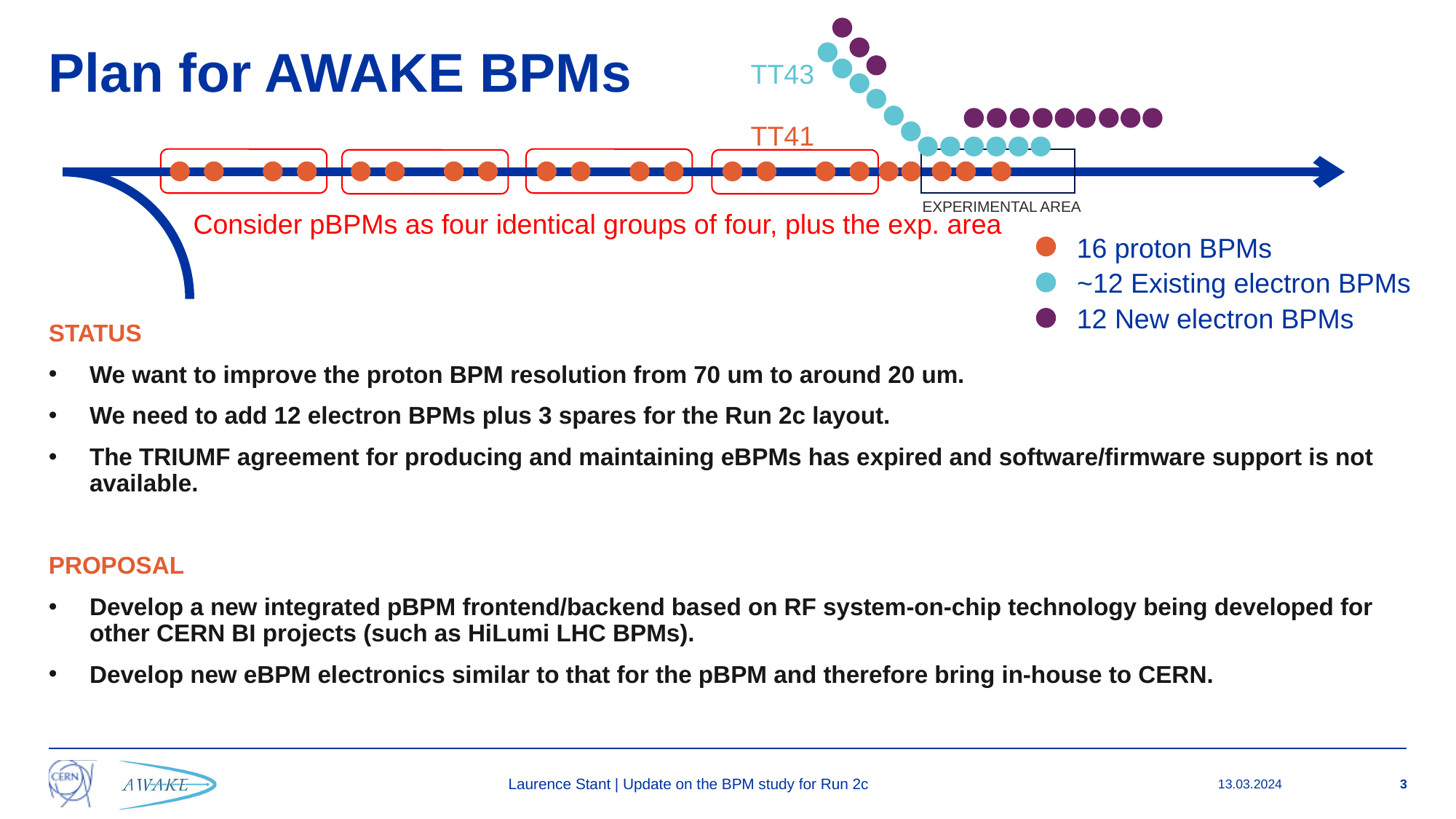

# Plan for AWAKE BPMs

TT43

TT41

EXPERIMENTAL AREA
Consider pBPMs as four identical groups of four, plus the exp. area
16 proton BPMs

~12 Existing electron BPMs

12 New electron BPMs

STATUS
We want to improve the proton BPM resolution from 70 um to around 20 um.
We need to add 12 electron BPMs plus 3 spares for the Run 2c layout.
The TRIUMF agreement for producing and maintaining eBPMs has expired and software/firmware support is not available.

PROPOSAL
Develop a new integrated pBPM frontend/backend based on RF system-on-chip technology being developed for other CERN BI projects (such as HiLumi LHC BPMs).
Develop new eBPM electronics similar to that for the pBPM and therefore bring in-house to CERN.
Laurence Stant | Update on the BPM study for Run 2c
13.03.2024
3